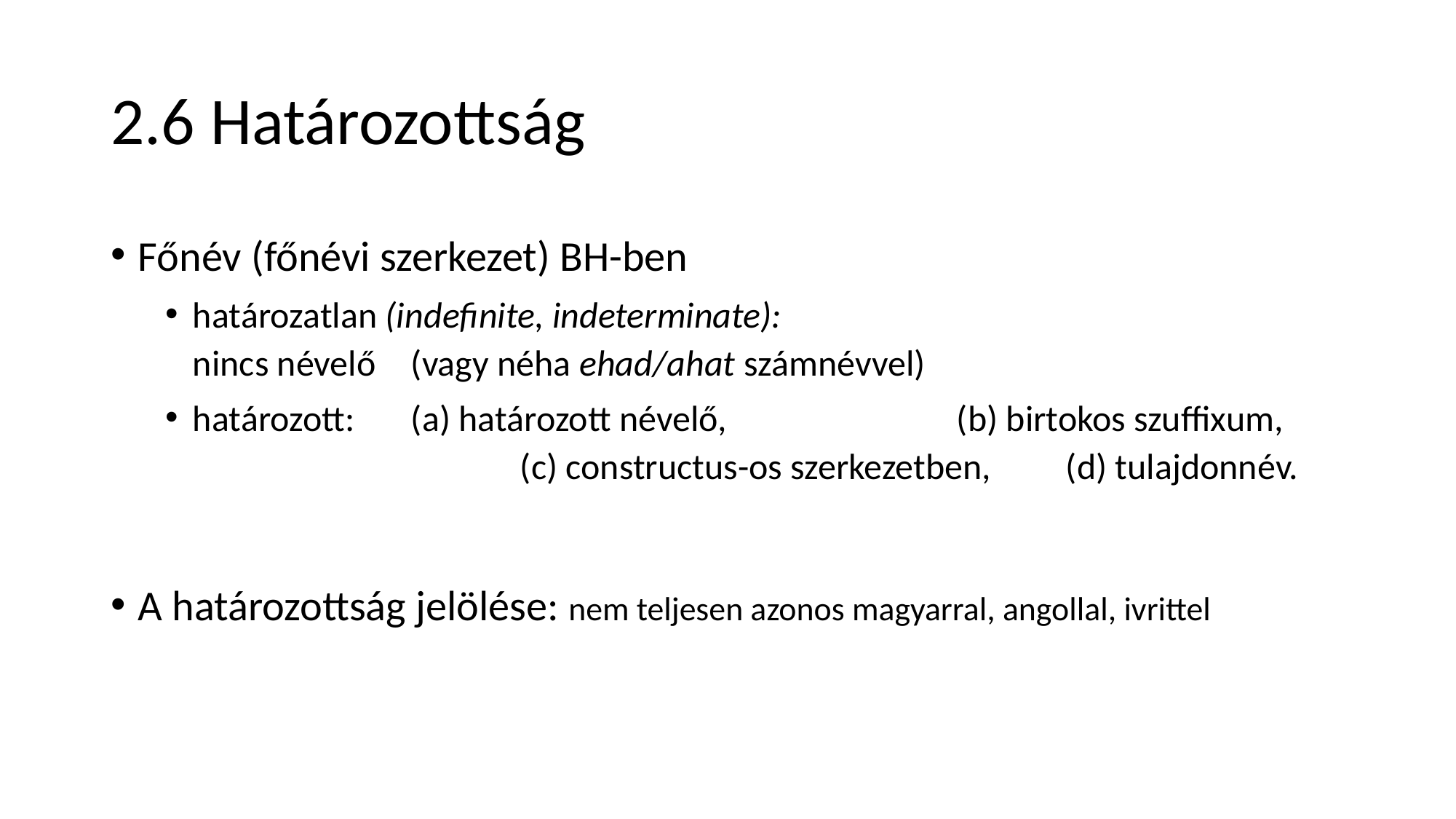

# 2.6 Határozottság
Főnév (főnévi szerkezet) BH-ben
határozatlan (indefinite, indeterminate):
nincs névelő	(vagy néha ehad/ahat számnévvel)
határozott: 	(a) határozott névelő, 			(b) birtokos szuffixum,
			(c) constructus-os szerkezetben, 	(d) tulajdonnév.

A határozottság jelölése: nem teljesen azonos magyarral, angollal, ivrittel